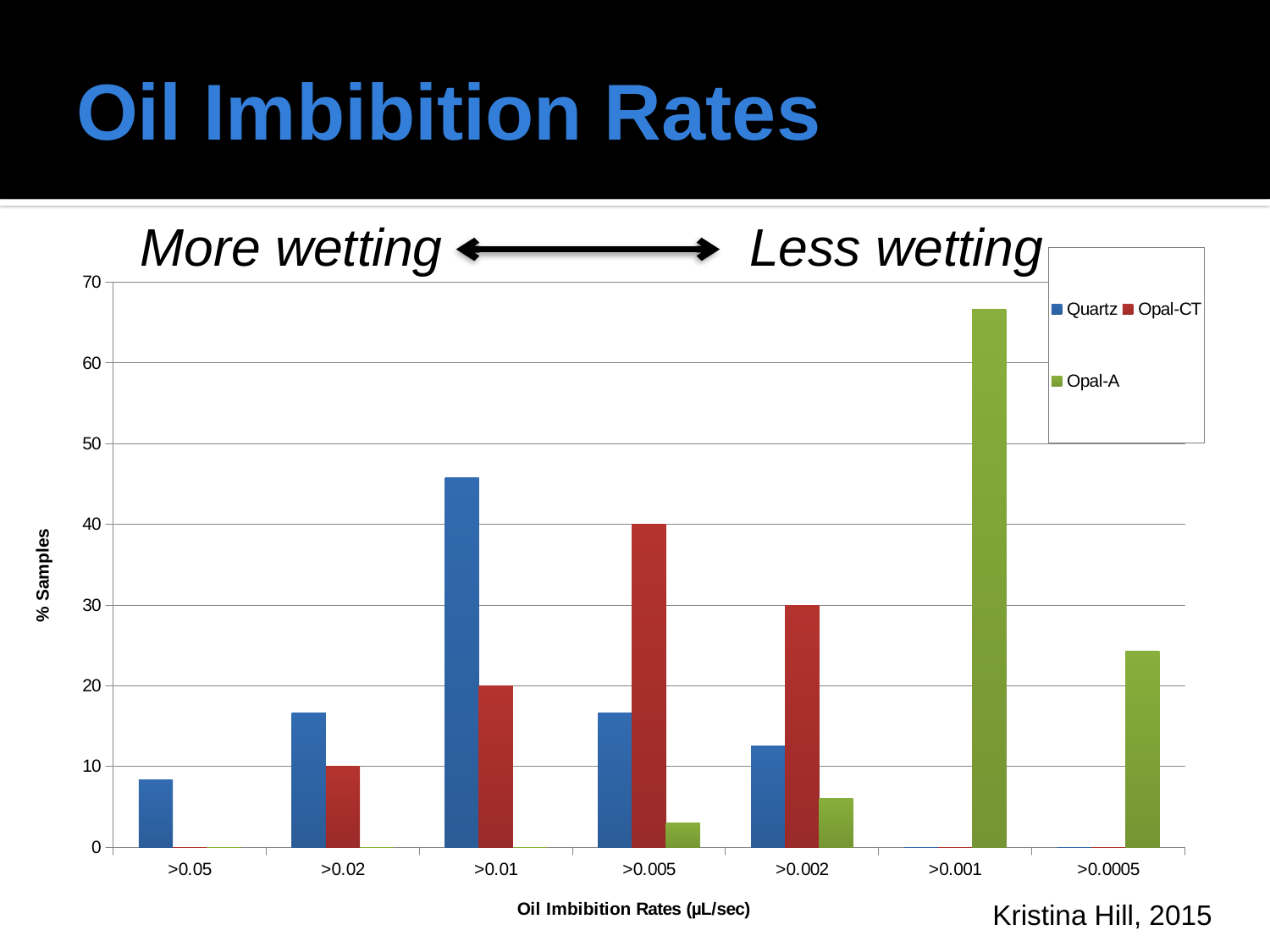

# Oil Imbibition Rates
More wetting                     Less wetting

### Chart

| Category |  |  |  |
|---|---|---|---|
| >0.05 | 8.333333333333332 | 0.0 | 0.0 |
| >0.02 | 16.66666666666666 | 10.0 | 0.0 |
| >0.01 | 45.83333333333333 | 20.0 | 0.0 |
| >0.005 | 16.66666666666666 | 40.0 | 3.03030303030303 |
| >0.002 | 12.5 | 30.0 | 6.060606060606061 |
| >0.001 | 0.0 | 0.0 | 66.66666666666664 |
| >0.0005 | 0.0 | 0.0 | 24.24242424242408 |
Kristina Hill, 2015